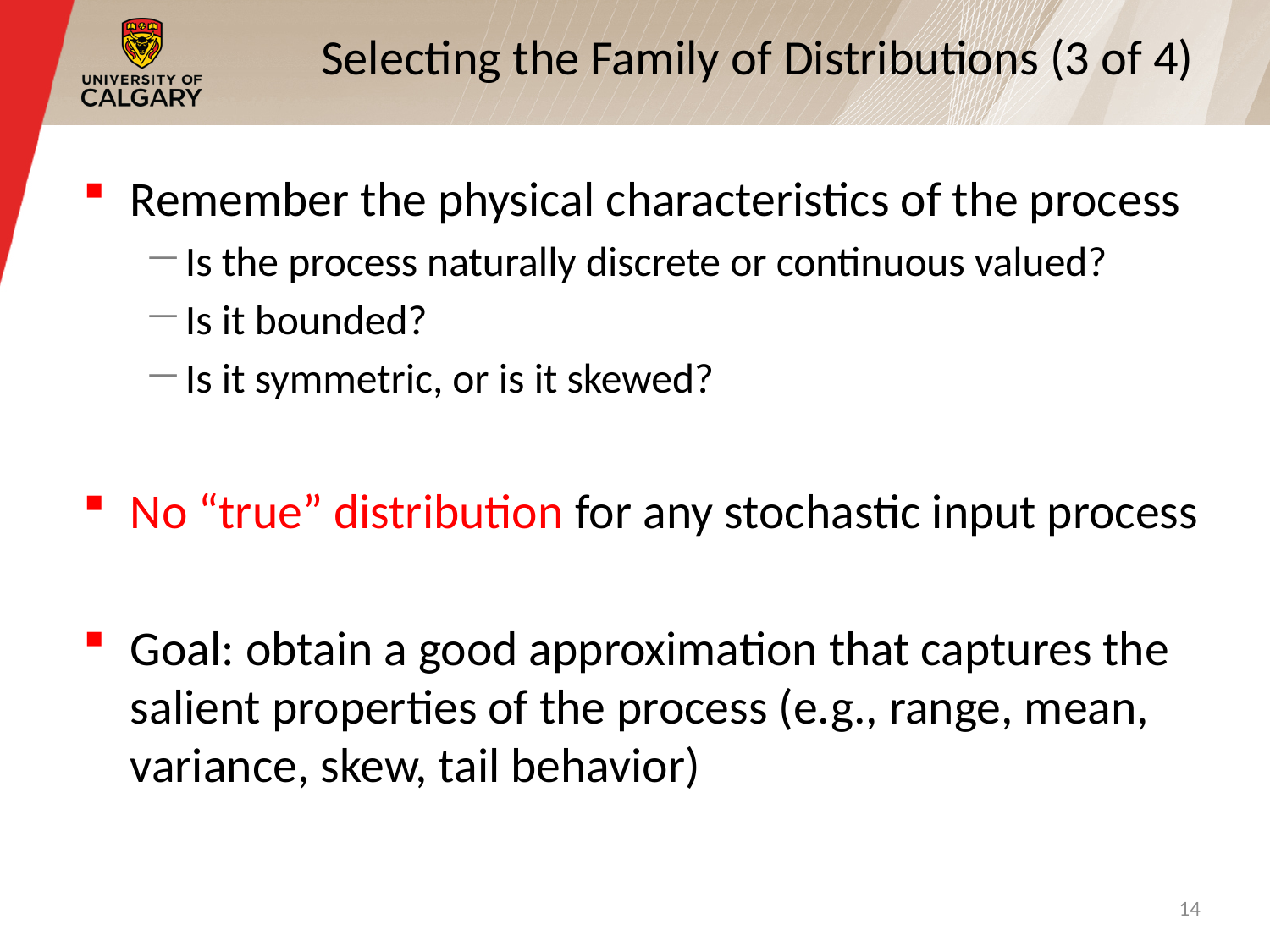

# Selecting the Family of Distributions (3 of 4)
Remember the physical characteristics of the process
Is the process naturally discrete or continuous valued?
Is it bounded?
Is it symmetric, or is it skewed?

No “true” distribution for any stochastic input process

Goal: obtain a good approximation that captures the salient properties of the process (e.g., range, mean, variance, skew, tail behavior)

14